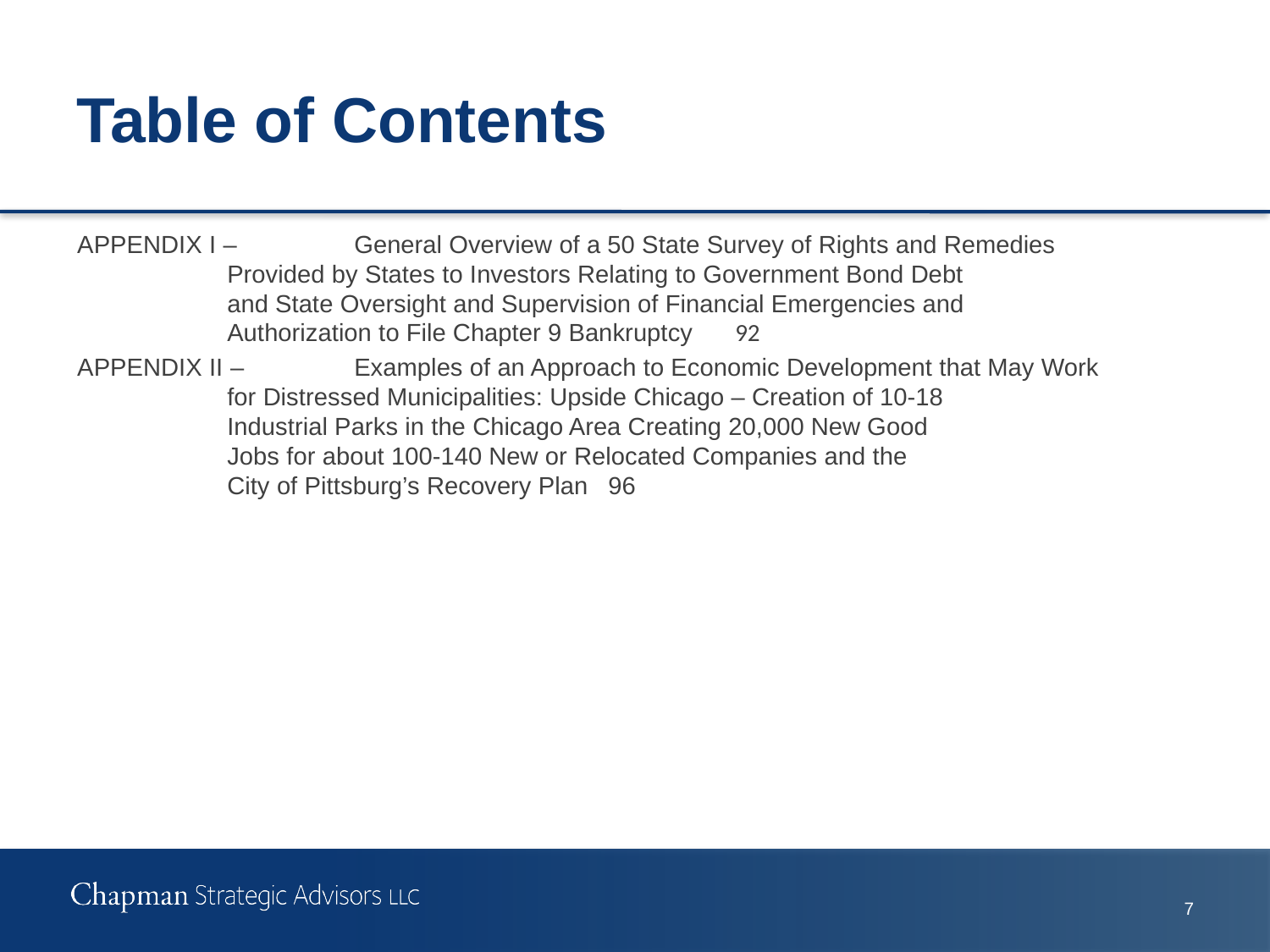

# Table of Contents
Appendix I –	General Overview of a 50 State Survey of Rights and Remedies
Provided by States to Investors Relating to Government Bond Debt
and State Oversight and Supervision of Financial Emergencies and
Authorization to File Chapter 9 Bankruptcy	92
Appendix II –	Examples of an Approach to Economic Development that May Work
for Distressed Municipalities: Upside Chicago – Creation of 10-18
Industrial Parks in the Chicago Area Creating 20,000 New Good
Jobs for about 100-140 New or Relocated Companies and the
City of Pittsburg’s Recovery Plan	96
7